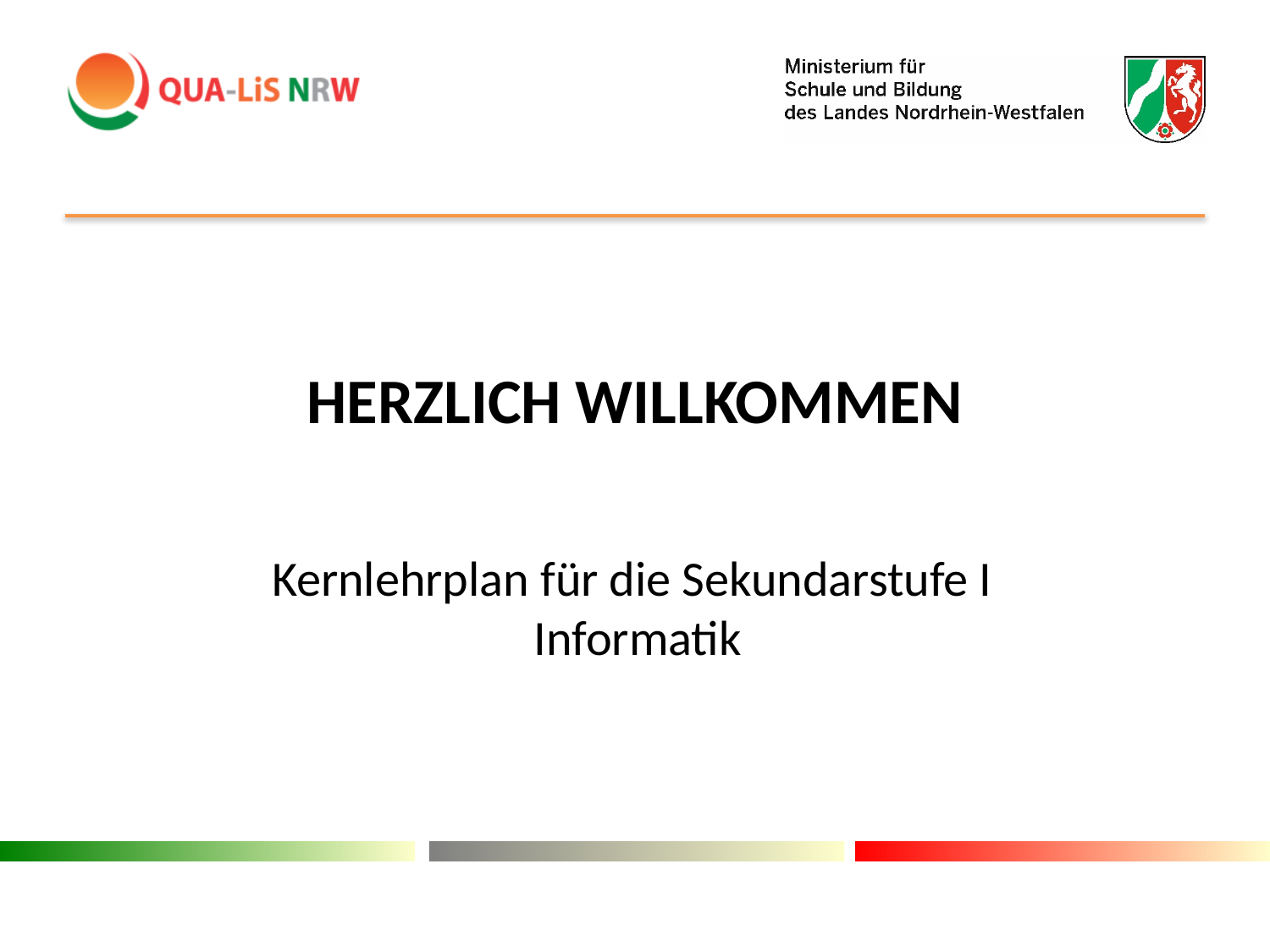

# Herzlich willkommen

Kernlehrplan für die Sekundarstufe I
Informatik